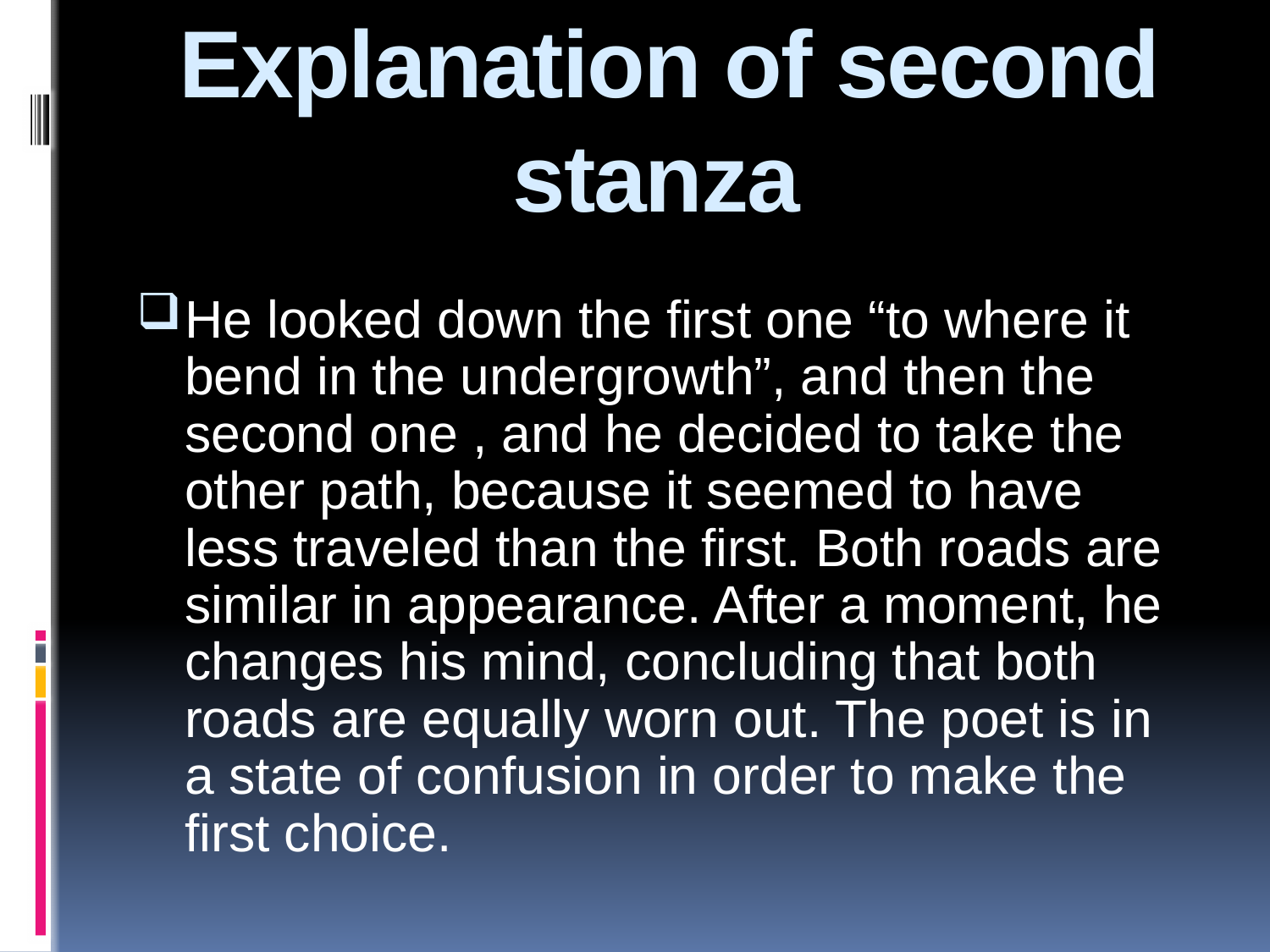

# Explanation of second stanza
He looked down the first one “to where it bend in the undergrowth”, and then the second one , and he decided to take the other path, because it seemed to have less traveled than the first. Both roads are similar in appearance. After a moment, he changes his mind, concluding that both roads are equally worn out. The poet is in a state of confusion in order to make the first choice.